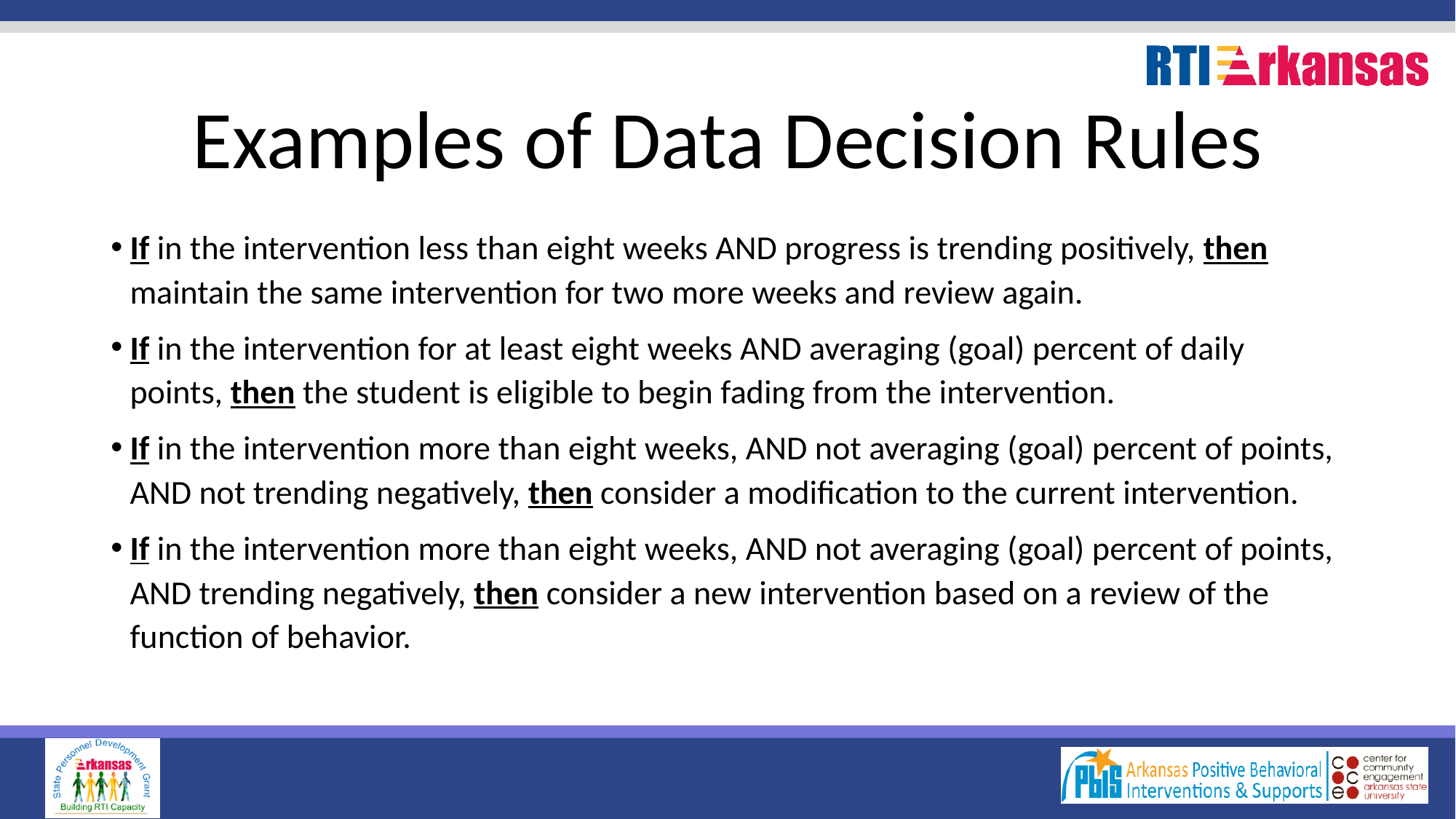

# Examples of Data Decision Rules
If in the intervention less than eight weeks AND progress is trending positively, then maintain the same intervention for two more weeks and review again.
If in the intervention for at least eight weeks AND averaging (goal) percent of daily points, then the student is eligible to begin fading from the intervention.
If in the intervention more than eight weeks, AND not averaging (goal) percent of points, AND not trending negatively, then consider a modification to the current intervention.
If in the intervention more than eight weeks, AND not averaging (goal) percent of points, AND trending negatively, then consider a new intervention based on a review of the function of behavior.